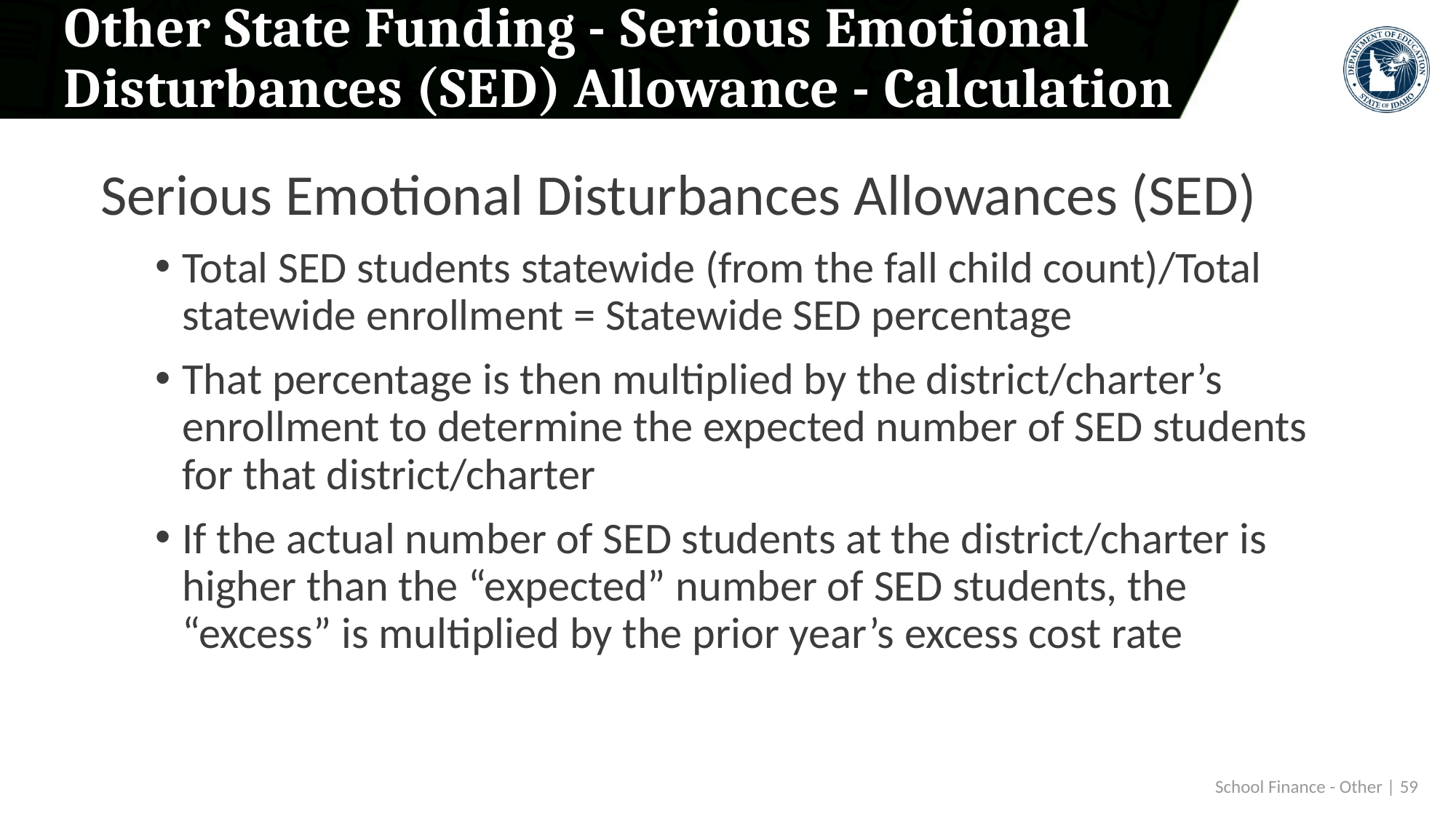

# Other State Funding - Serious Emotional Disturbances (SED) Allowance - Calculation
Serious Emotional Disturbances Allowances (SED)
Total SED students statewide (from the fall child count)/Total statewide enrollment = Statewide SED percentage
That percentage is then multiplied by the district/charter’s enrollment to determine the expected number of SED students for that district/charter
If the actual number of SED students at the district/charter is higher than the “expected” number of SED students, the “excess” is multiplied by the prior year’s excess cost rate
 School Finance - Other | 59